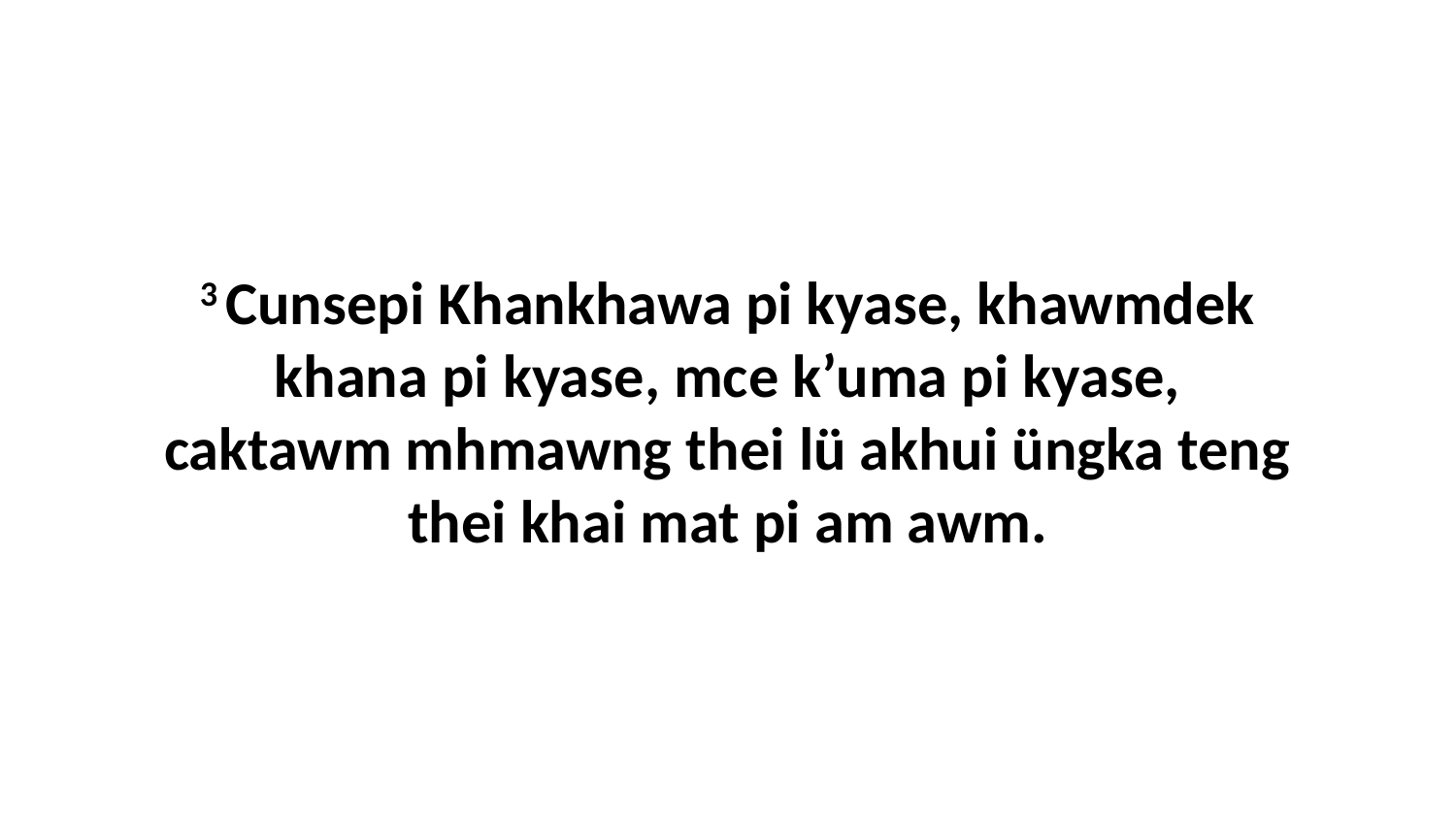

3 Cunsepi Khankhawa pi kyase, khawmdek khana pi kyase, mce k’uma pi kyase, caktawm mhmawng thei lü akhui üngka teng thei khai mat pi am awm.